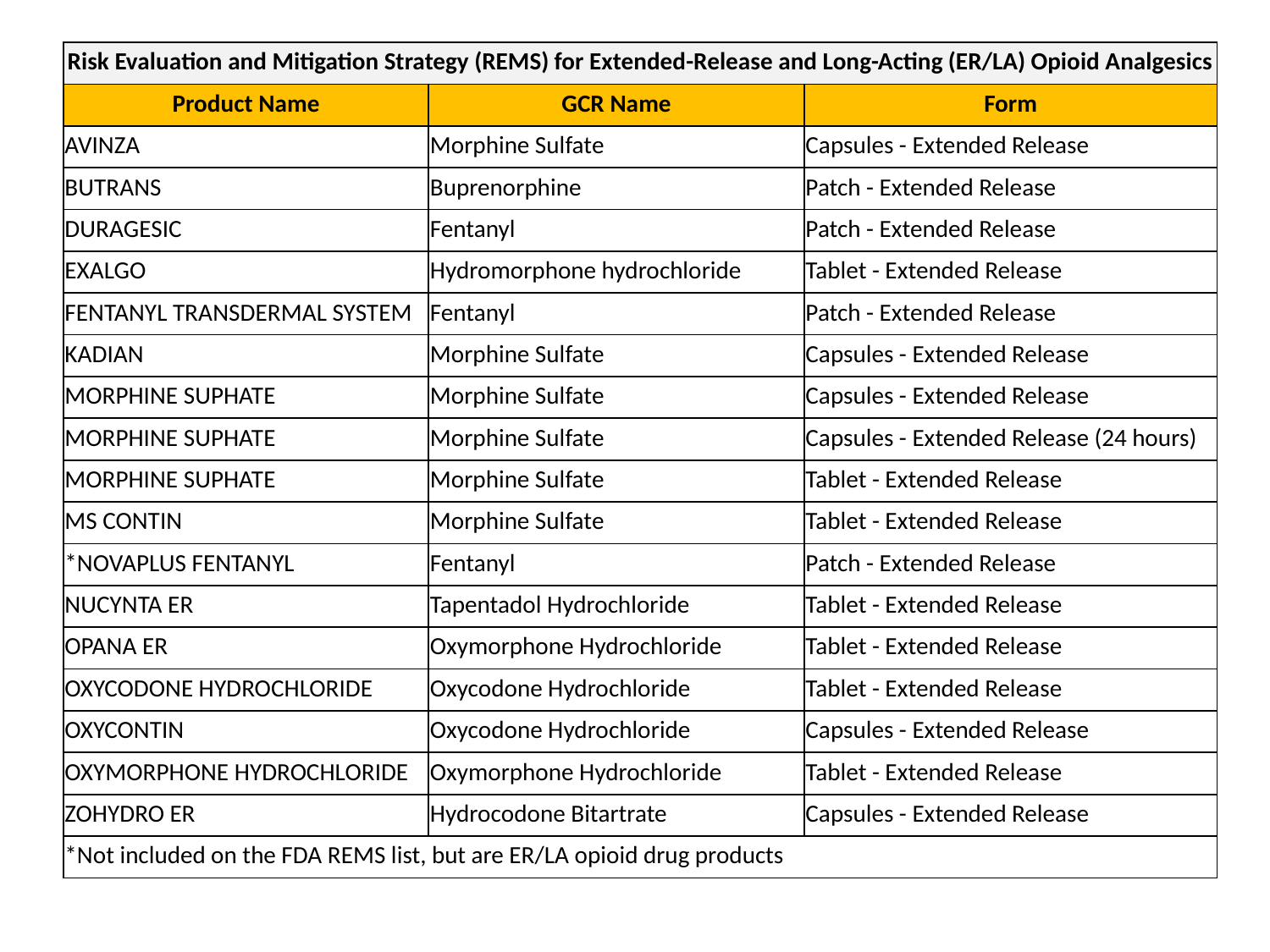

| Risk Evaluation and Mitigation Strategy (REMS) for Extended-Release and Long-Acting (ER/LA) Opioid Analgesics |  |  |
| --- | --- | --- |
| Product Name | GCR Name | Form |
| AVINZA | Morphine Sulfate | Capsules - Extended Release |
| BUTRANS | Buprenorphine | Patch - Extended Release |
| DURAGESIC | Fentanyl | Patch - Extended Release |
| EXALGO | Hydromorphone hydrochloride | Tablet - Extended Release |
| FENTANYL TRANSDERMAL SYSTEM | Fentanyl | Patch - Extended Release |
| KADIAN | Morphine Sulfate | Capsules - Extended Release |
| MORPHINE SUPHATE | Morphine Sulfate | Capsules - Extended Release |
| MORPHINE SUPHATE | Morphine Sulfate | Capsules - Extended Release (24 hours) |
| MORPHINE SUPHATE | Morphine Sulfate | Tablet - Extended Release |
| MS CONTIN | Morphine Sulfate | Tablet - Extended Release |
| \*NOVAPLUS FENTANYL | Fentanyl | Patch - Extended Release |
| NUCYNTA ER | Tapentadol Hydrochloride | Tablet - Extended Release |
| OPANA ER | Oxymorphone Hydrochloride | Tablet - Extended Release |
| OXYCODONE HYDROCHLORIDE | Oxycodone Hydrochloride | Tablet - Extended Release |
| OXYCONTIN | Oxycodone Hydrochloride | Capsules - Extended Release |
| OXYMORPHONE HYDROCHLORIDE | Oxymorphone Hydrochloride | Tablet - Extended Release |
| ZOHYDRO ER | Hydrocodone Bitartrate | Capsules - Extended Release |
| \*Not included on the FDA REMS list, but are ER/LA opioid drug products |  |  |